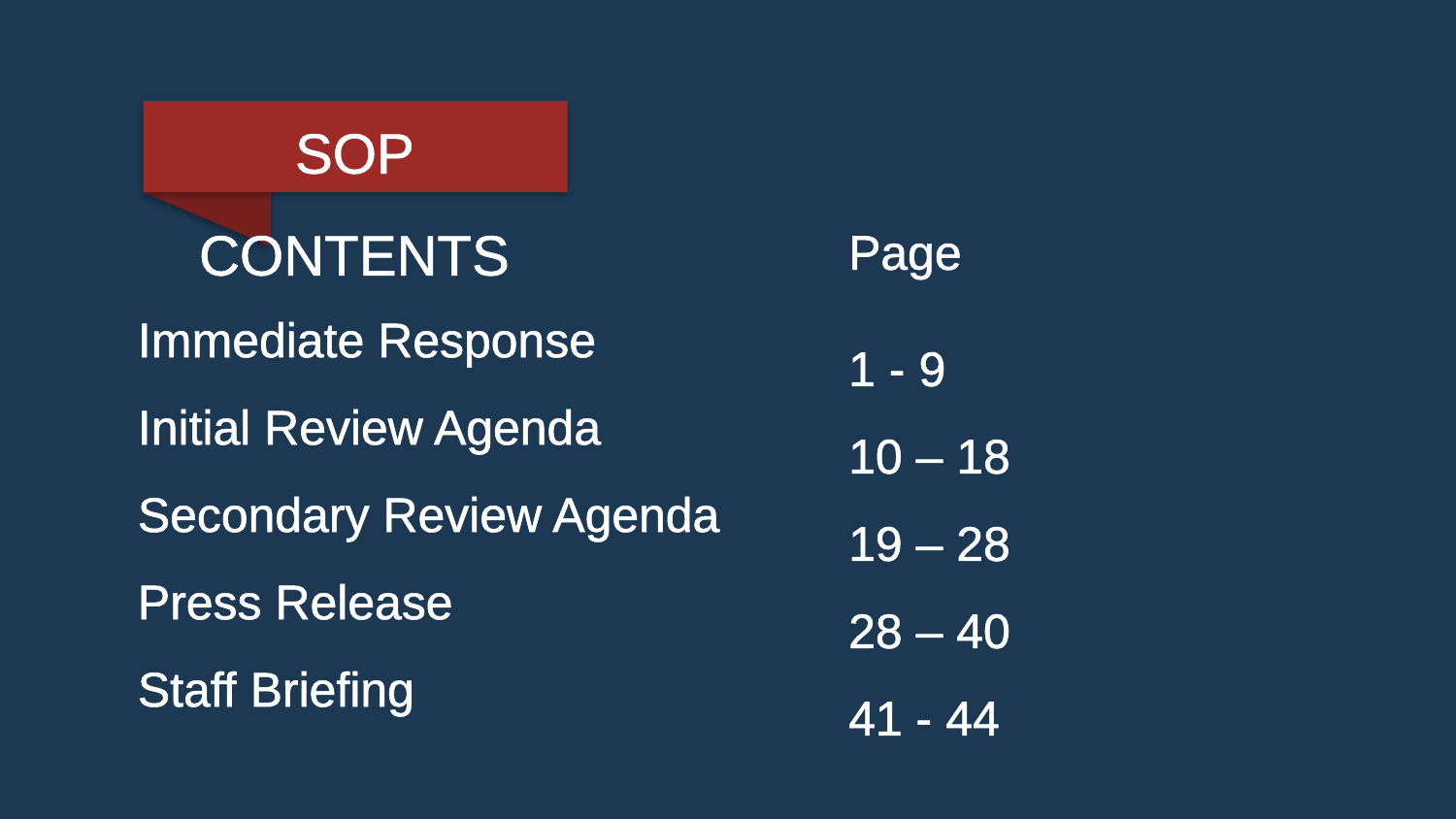

SOP CONTENTS

Page

1 - 9
10 – 18
19 – 28
28 – 40
41 - 44

Immediate Response
Initial Review Agenda
Secondary Review Agenda
Press Release
Staff Briefing